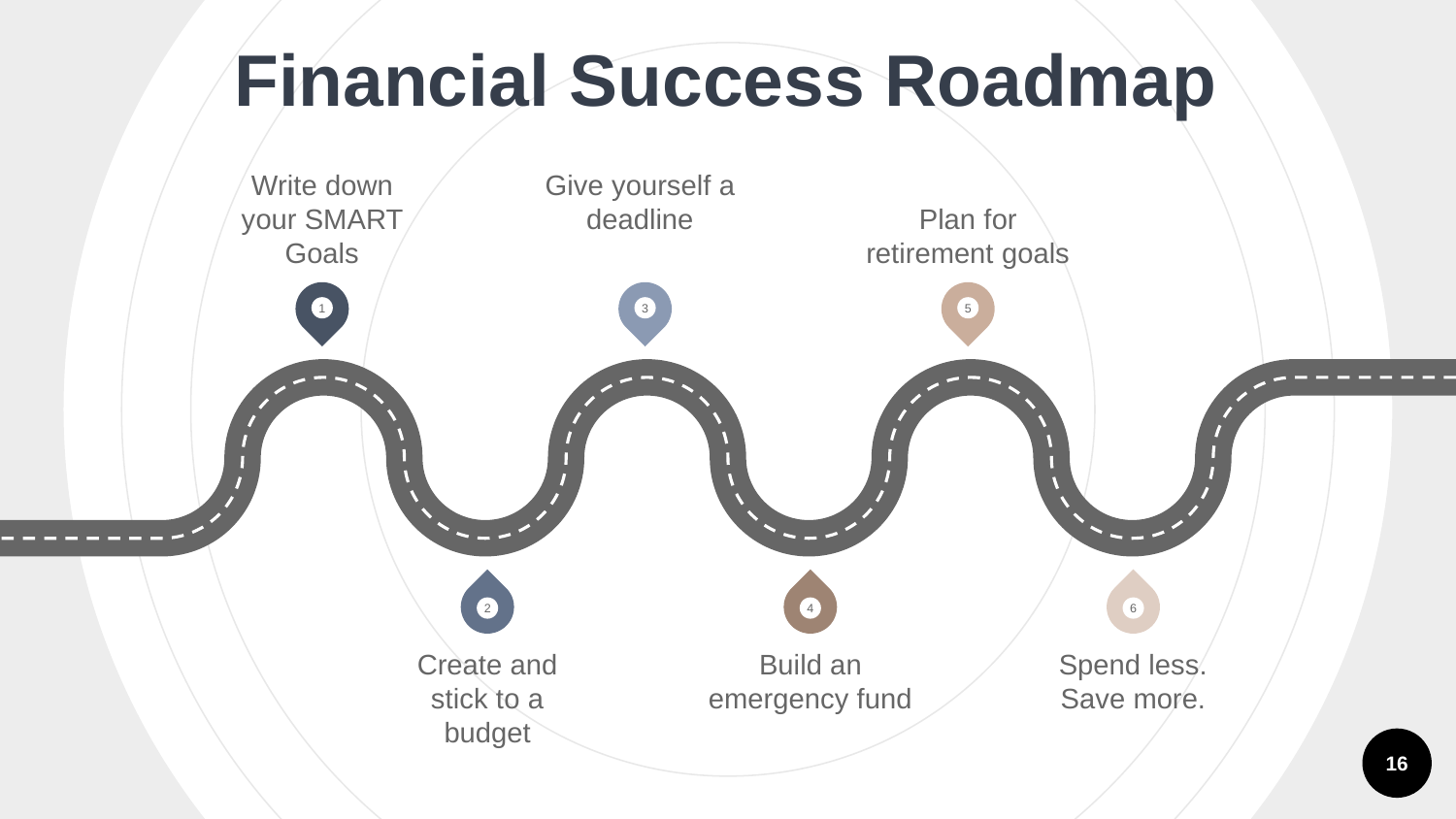

Financial Success Roadmap
Write down your SMART Goals
Give yourself a deadline

Plan for retirement goals

1

3

5

2

4

6
Create and stick to a budget
Build an emergency fund
Spend less. Save more.
16